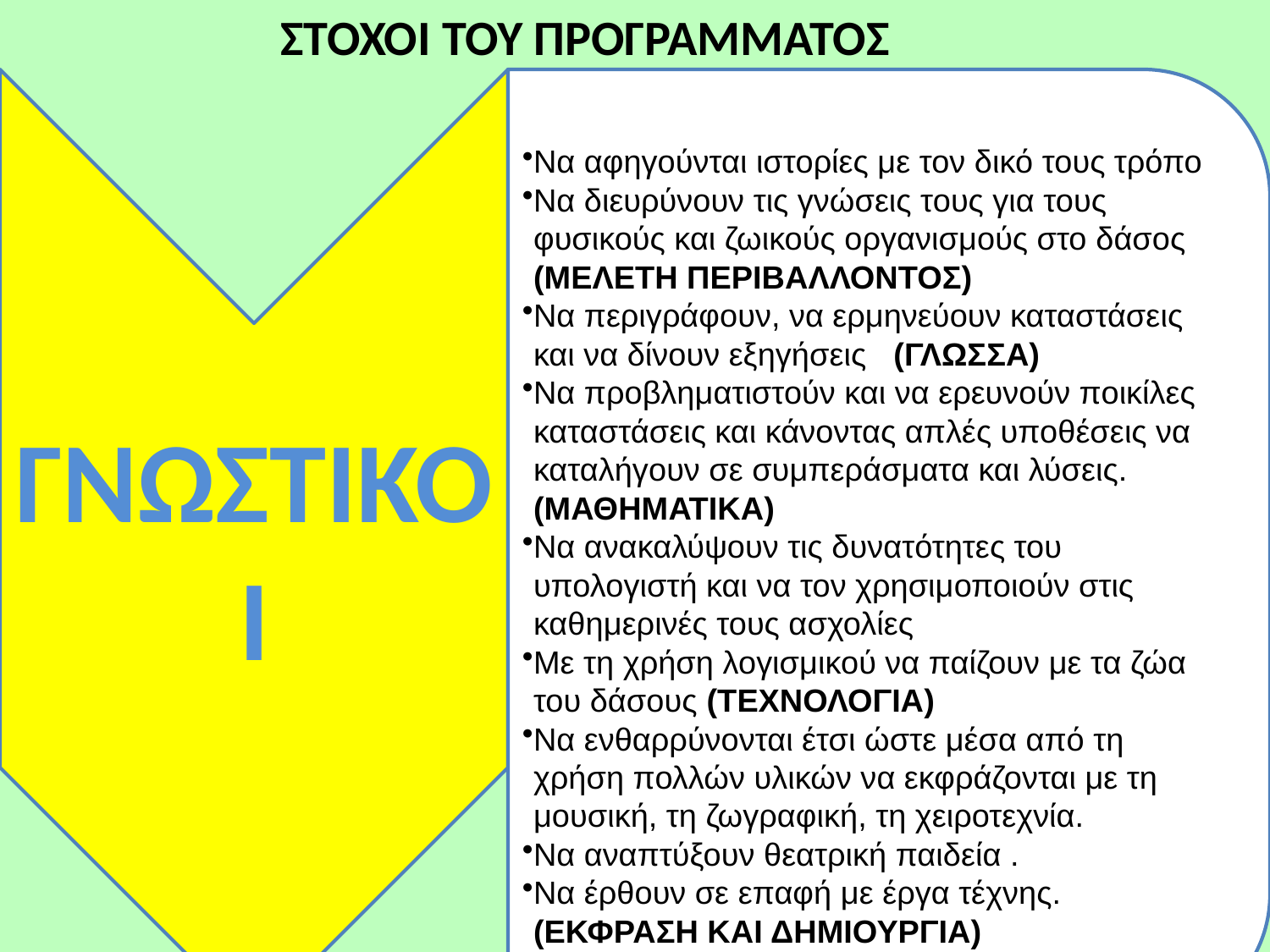

ΣΤΟΧΟΙ ΤΟΥ ΠΡΟΓΡΑΜΜΑΤΟΣ
ΓΝΩΣΤΙΚΟΙ
Να αφηγούνται ιστορίες με τον δικό τους τρόπο
Να προβληματιστούν και να ερευνούν ποικίλες καταστάσεις και κάνοντας απλές υποθέσεις να καταλήγουν σε συμπεράσματα και λύσεις. (ΜΑΘΗΜΑΤΙΚΑ)
Να περιγράφουν, να ερμηνεύουν καταστάσεις και να δίνουν εξηγήσεις   (ΓΛΩΣΣΑ)
Να διευρύνουν τις γνώσεις τους για τους φυσικούς και ζωικούς οργανισμούς στο δάσος (ΜΕΛΕΤΗ ΠΕΡΙΒΑΛΛΟΝΤΟΣ)
Να ανακαλύψουν τις δυνατότητες του υπολογιστή και να τον χρησιμοποιούν στις καθημερινές τους ασχολίες
Με τη χρήση λογισμικού να παίζουν με τα ζώα του δάσους (ΤΕΧΝΟΛΟΓΙΑ)
Να ενθαρρύνονται έτσι ώστε μέσα από τη χρήση πολλών υλικών να εκφράζονται με τη μουσική, τη ζωγραφική, τη χειροτεχνία.
Να αναπτύξουν θεατρική παιδεία .
Να έρθουν σε επαφή με έργα τέχνης. (ΕΚΦΡΑΣΗ ΚΑΙ ΔΗΜΙΟΥΡΓΙΑ)